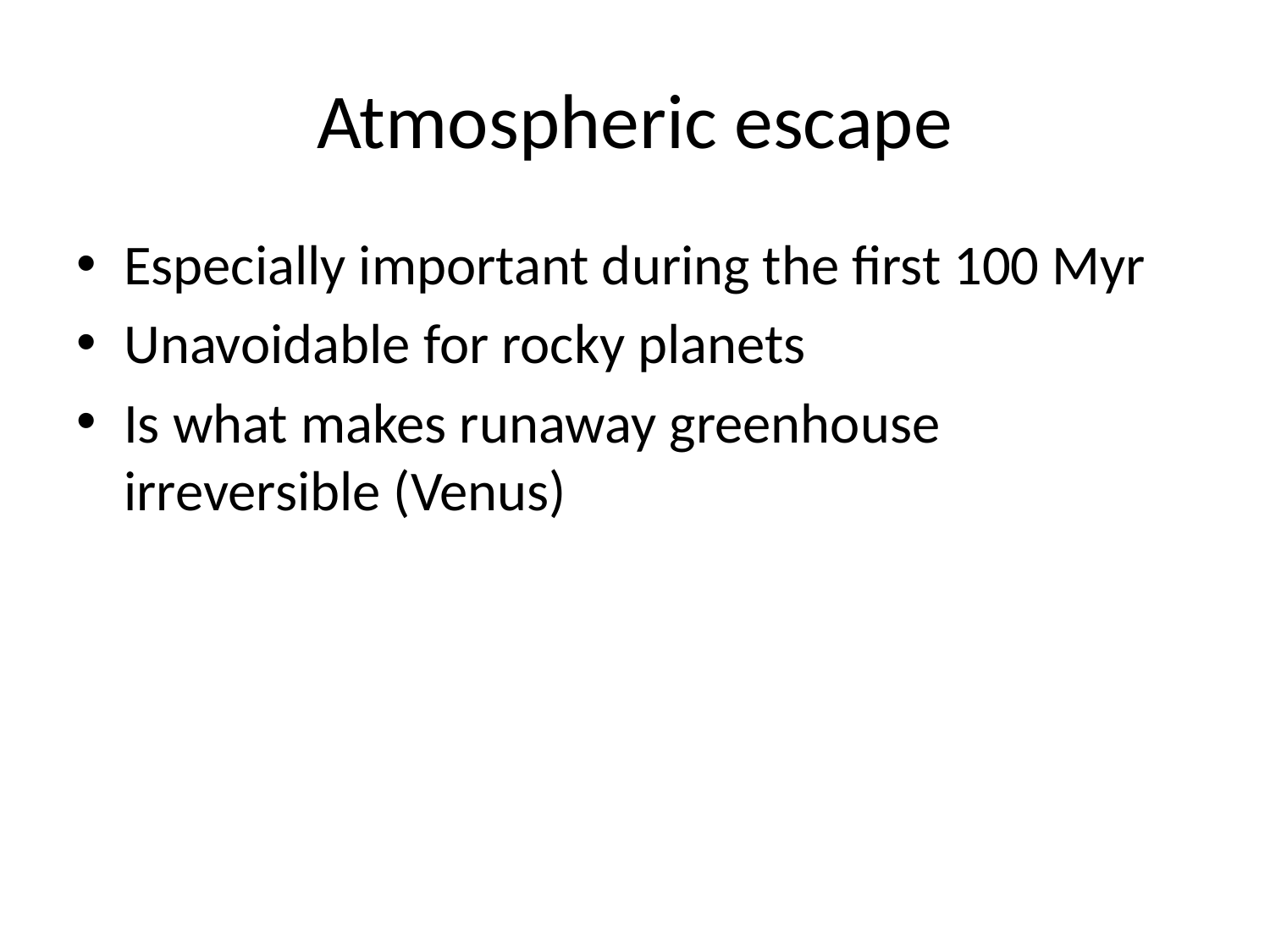

# Atmospheric escape
Especially important during the first 100 Myr
Unavoidable for rocky planets
Is what makes runaway greenhouse irreversible (Venus)